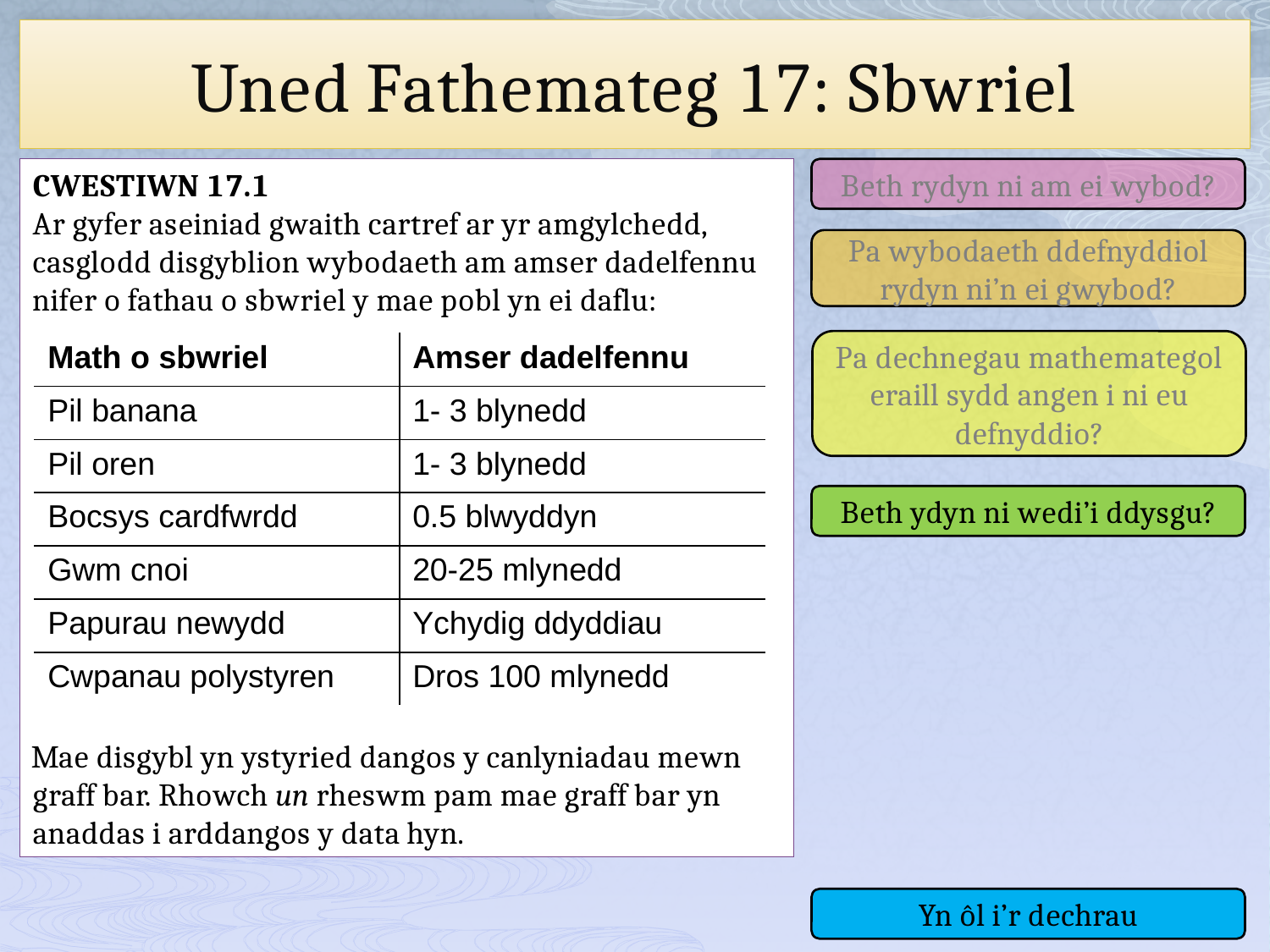

# Uned Fathemateg 17: Sbwriel
CWESTIWN 17.1
Ar gyfer aseiniad gwaith cartref ar yr amgylchedd, casglodd disgyblion wybodaeth am amser dadelfennu nifer o fathau o sbwriel y mae pobl yn ei daflu:

Mae disgybl yn ystyried dangos y canlyniadau mewn graff bar. Rhowch un rheswm pam mae graff bar yn anaddas i arddangos y data hyn.
Beth rydyn ni am ei wybod?
Pa wybodaeth ddefnyddiol rydyn ni’n ei gwybod?
Pa dechnegau mathemategol eraill sydd angen i ni eu defnyddio?
| Math o sbwriel | Amser dadelfennu |
| --- | --- |
| Pil banana | 1- 3 blynedd |
| Pil oren | 1- 3 blynedd |
| Bocsys cardfwrdd | 0.5 blwyddyn |
| Gwm cnoi | 20-25 mlynedd |
| Papurau newydd | Ychydig ddyddiau |
| Cwpanau polystyren | Dros 100 mlynedd |
Beth ydyn ni wedi’i ddysgu?
Yn ôl i’r dechrau